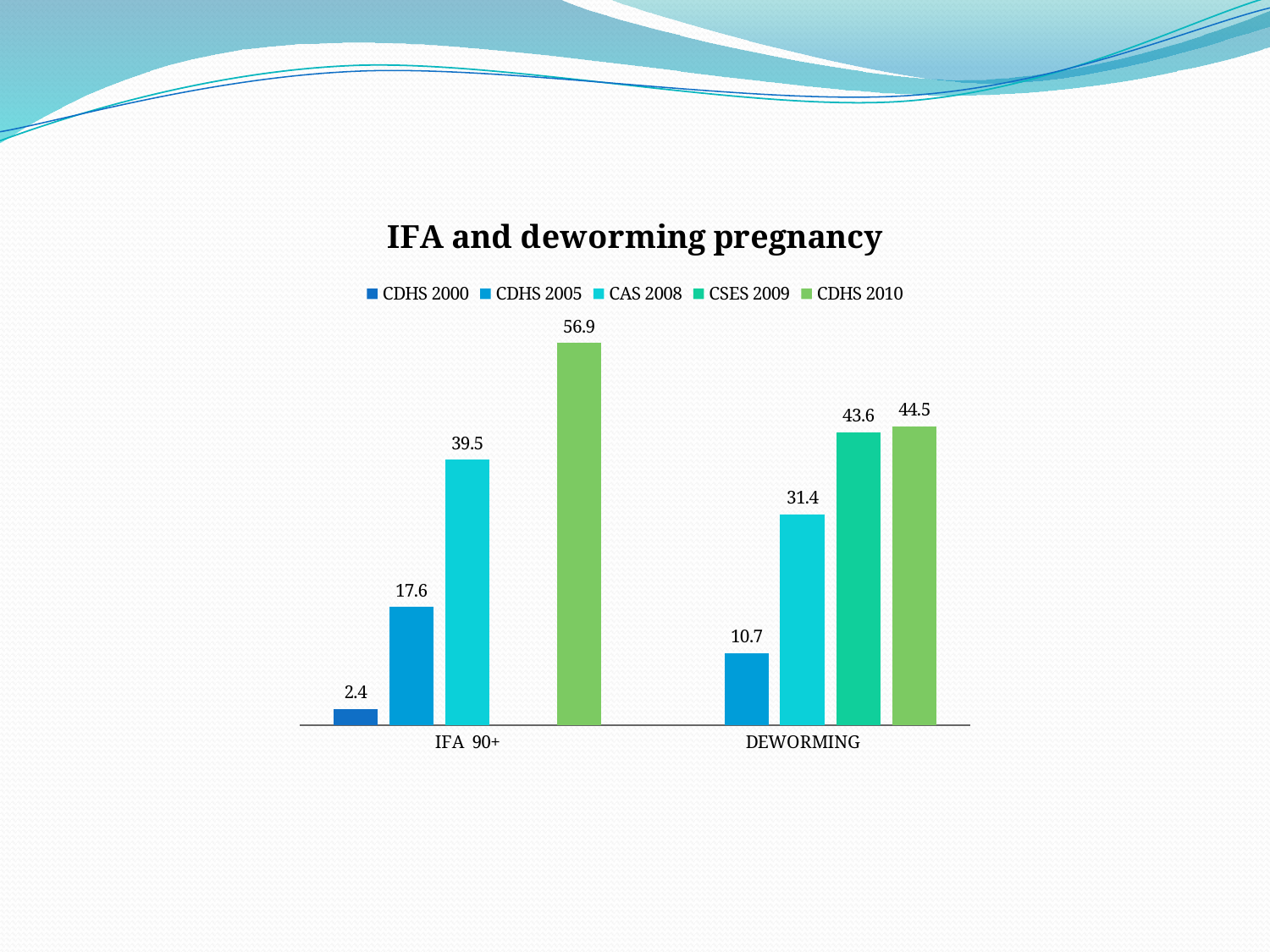

#

### Chart: IFA and deworming pregnancy

| Category | CDHS 2000 | CDHS 2005 | CAS 2008 | CSES 2009 | CDHS 2010 |
|---|---|---|---|---|---|
| IFA  90+ | 2.4 | 17.6 | 39.5 | None | 56.9 |
| DEWORMING | None | 10.7 | 31.4 | 43.6 | 44.5 |